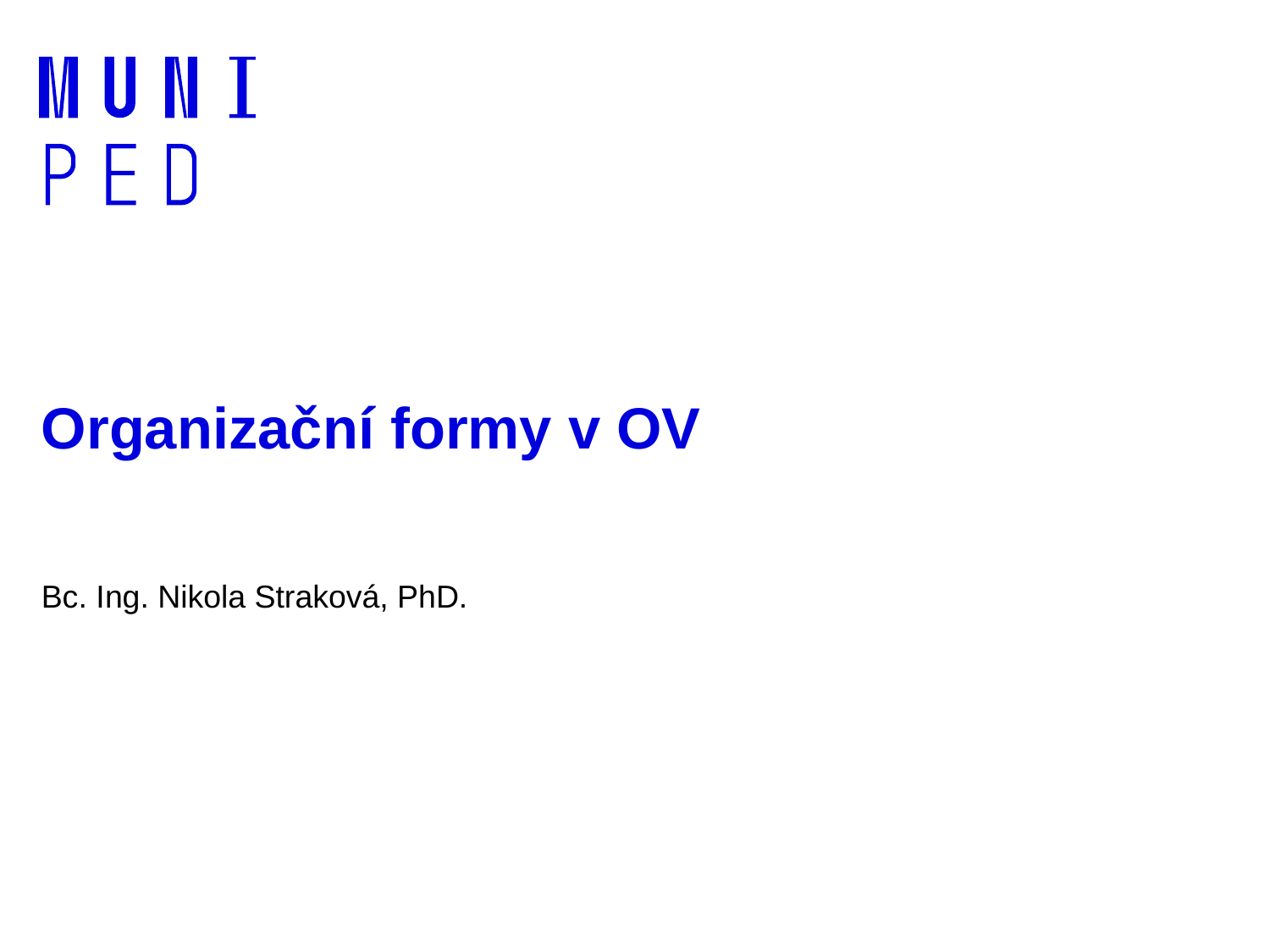

# Organizační formy v OV
Bc. Ing. Nikola Straková, PhD.